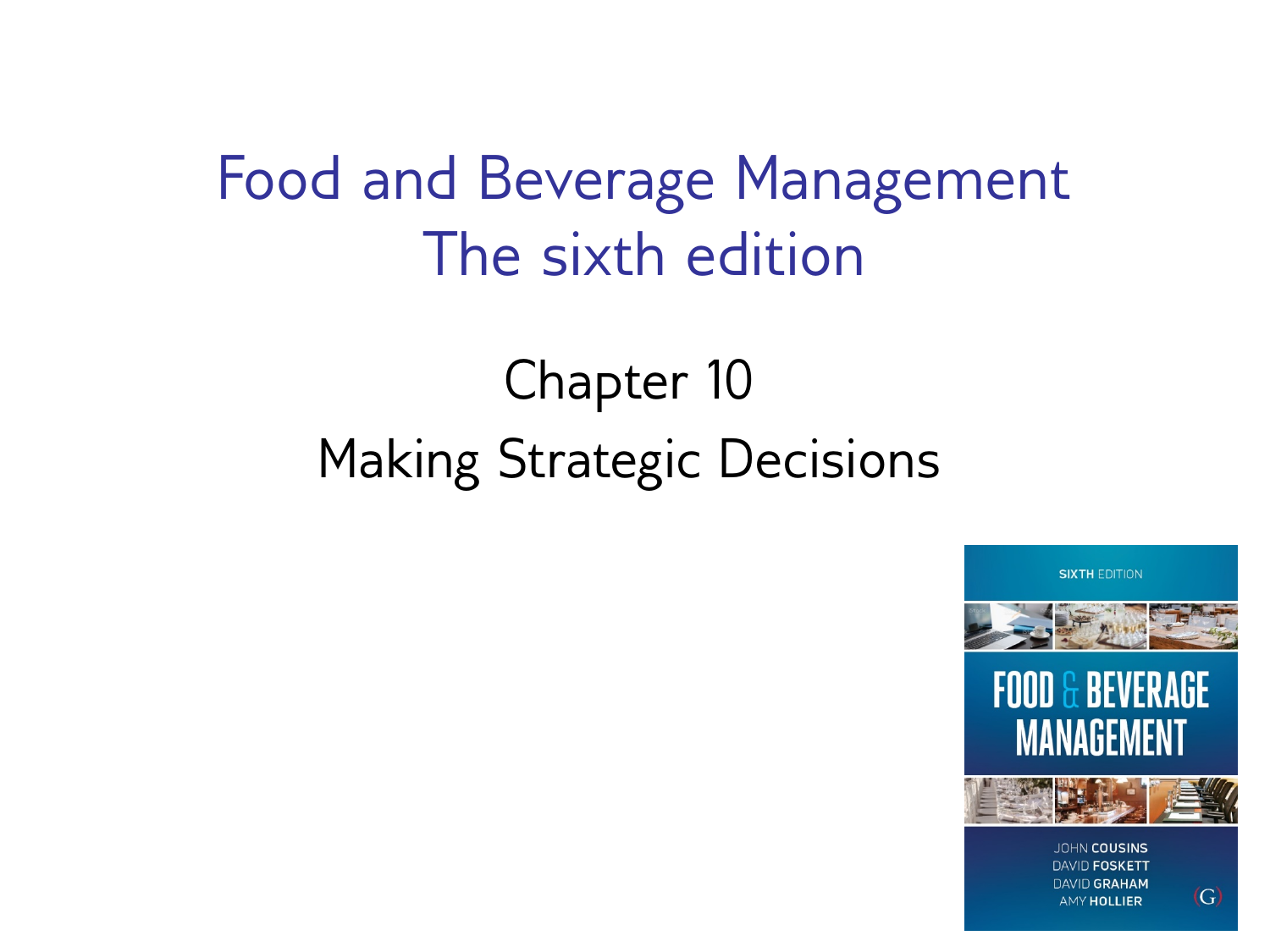

# Food and Beverage Management The sixth edition
Chapter 10
Making Strategic Decisions